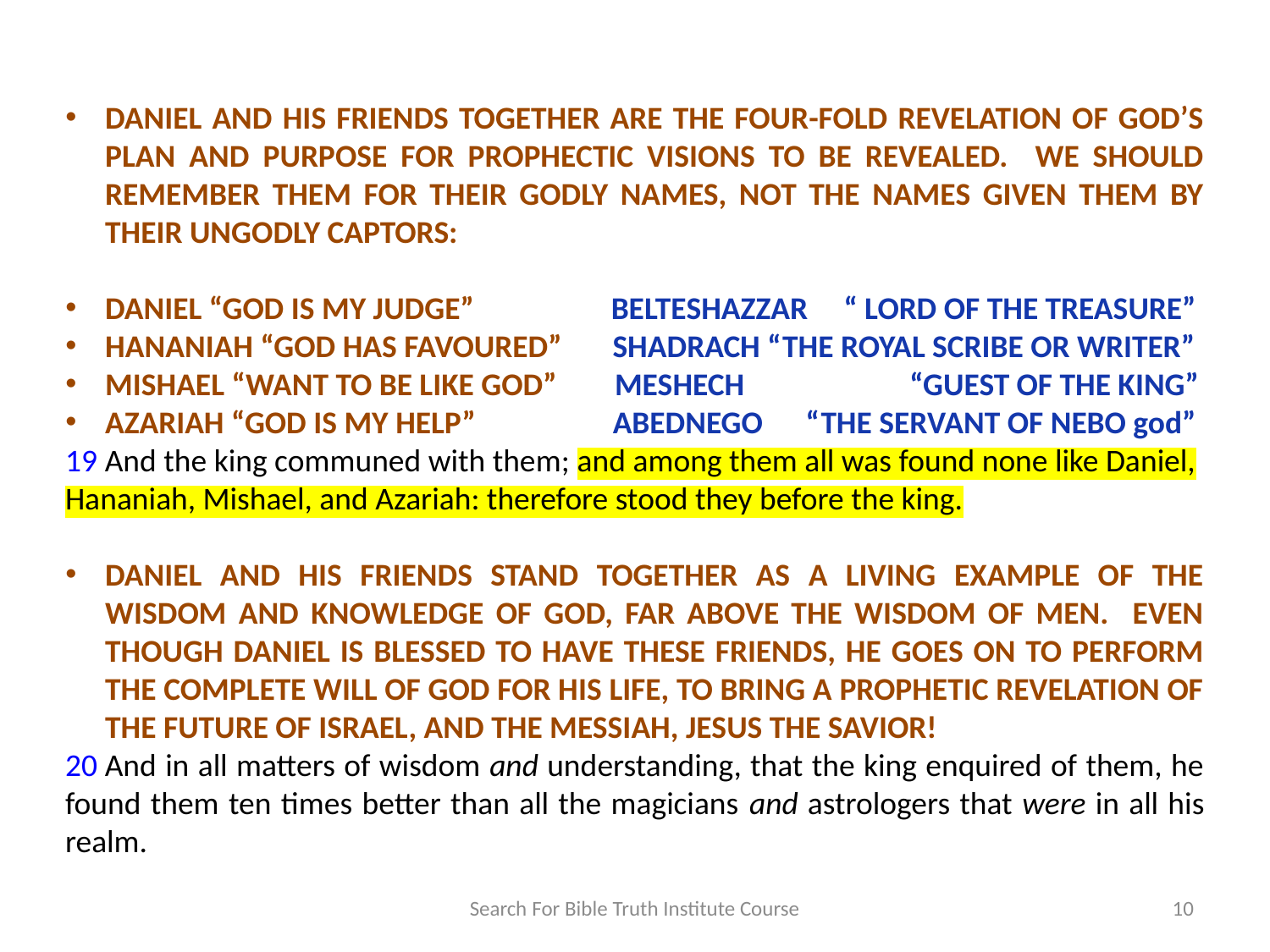

DANIEL AND HIS FRIENDS TOGETHER ARE THE FOUR-FOLD REVELATION OF GOD’S PLAN AND PURPOSE FOR PROPHECTIC VISIONS TO BE REVEALED.  WE SHOULD REMEMBER THEM FOR THEIR GODLY NAMES, NOT THE NAMES GIVEN THEM BY THEIR UNGODLY CAPTORS:

DANIEL “GOD IS MY JUDGE”                   BELTESHAZZAR     “ LORD OF THE TREASURE”
HANANIAH “GOD HAS FAVOURED”       SHADRACH “THE ROYAL SCRIBE OR WRITER”
MISHAEL “WANT TO BE LIKE GOD”        MESHECH                       “GUEST OF THE KING”
AZARIAH “GOD IS MY HELP”                   ABEDNEGO      “THE SERVANT OF NEBO god”
19 And the king communed with them; and among them all was found none like Daniel, Hananiah, Mishael, and Azariah: therefore stood they before the king.

DANIEL AND HIS FRIENDS STAND TOGETHER AS A LIVING EXAMPLE OF THE WISDOM AND KNOWLEDGE OF GOD, FAR ABOVE THE WISDOM OF MEN.  EVEN THOUGH DANIEL IS BLESSED TO HAVE THESE FRIENDS, HE GOES ON TO PERFORM THE COMPLETE WILL OF GOD FOR HIS LIFE, TO BRING A PROPHETIC REVELATION OF THE FUTURE OF ISRAEL, AND THE MESSIAH, JESUS THE SAVIOR!
20 And in all matters of wisdom and understanding, that the king enquired of them, he found them ten times better than all the magicians and astrologers that were in all his realm.

Search For Bible Truth Institute Course
10